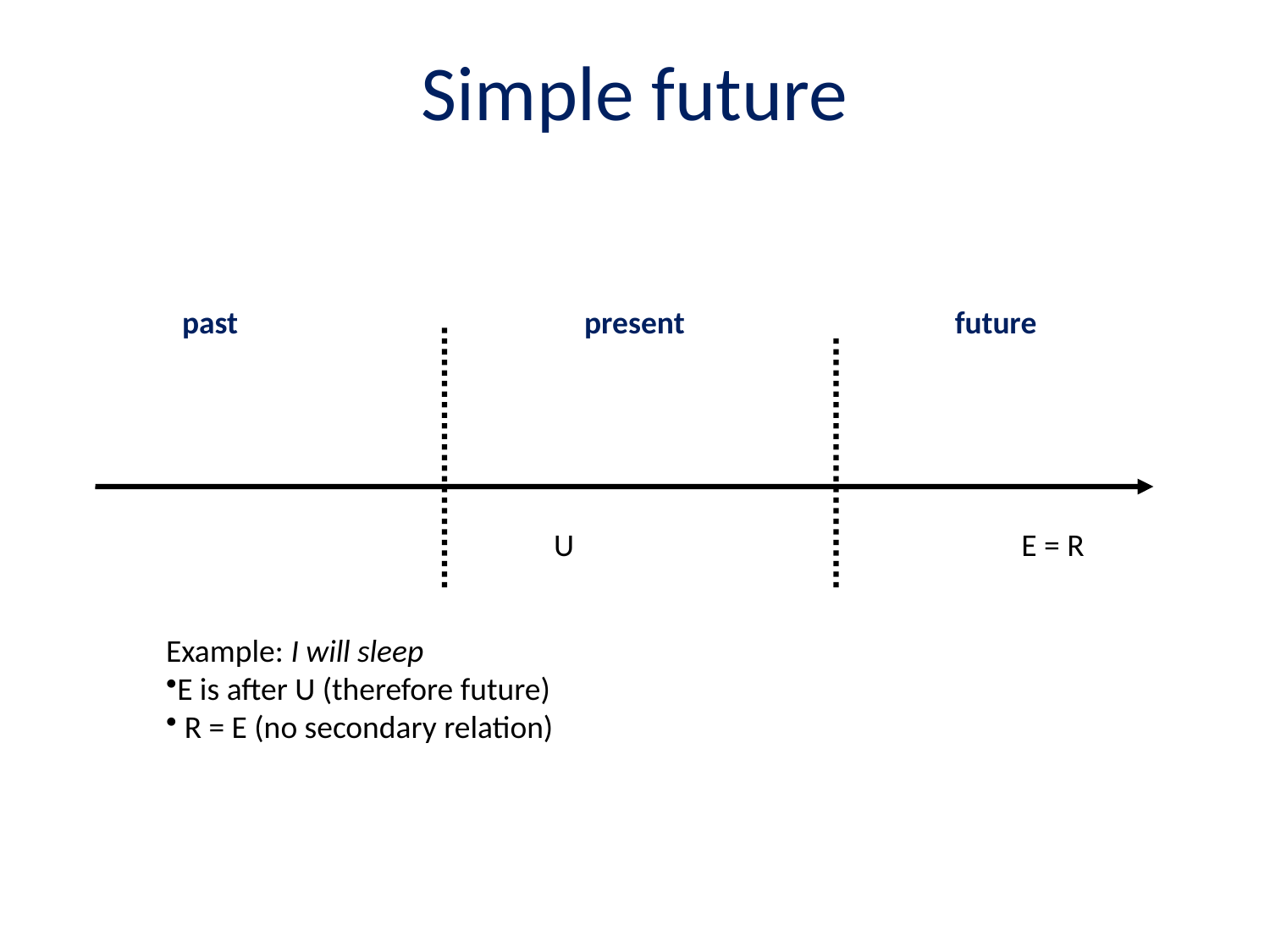

# Simple future
past
present
future

U
E = R

Example: I will sleep
E is after U (therefore future)
 R = E (no secondary relation)